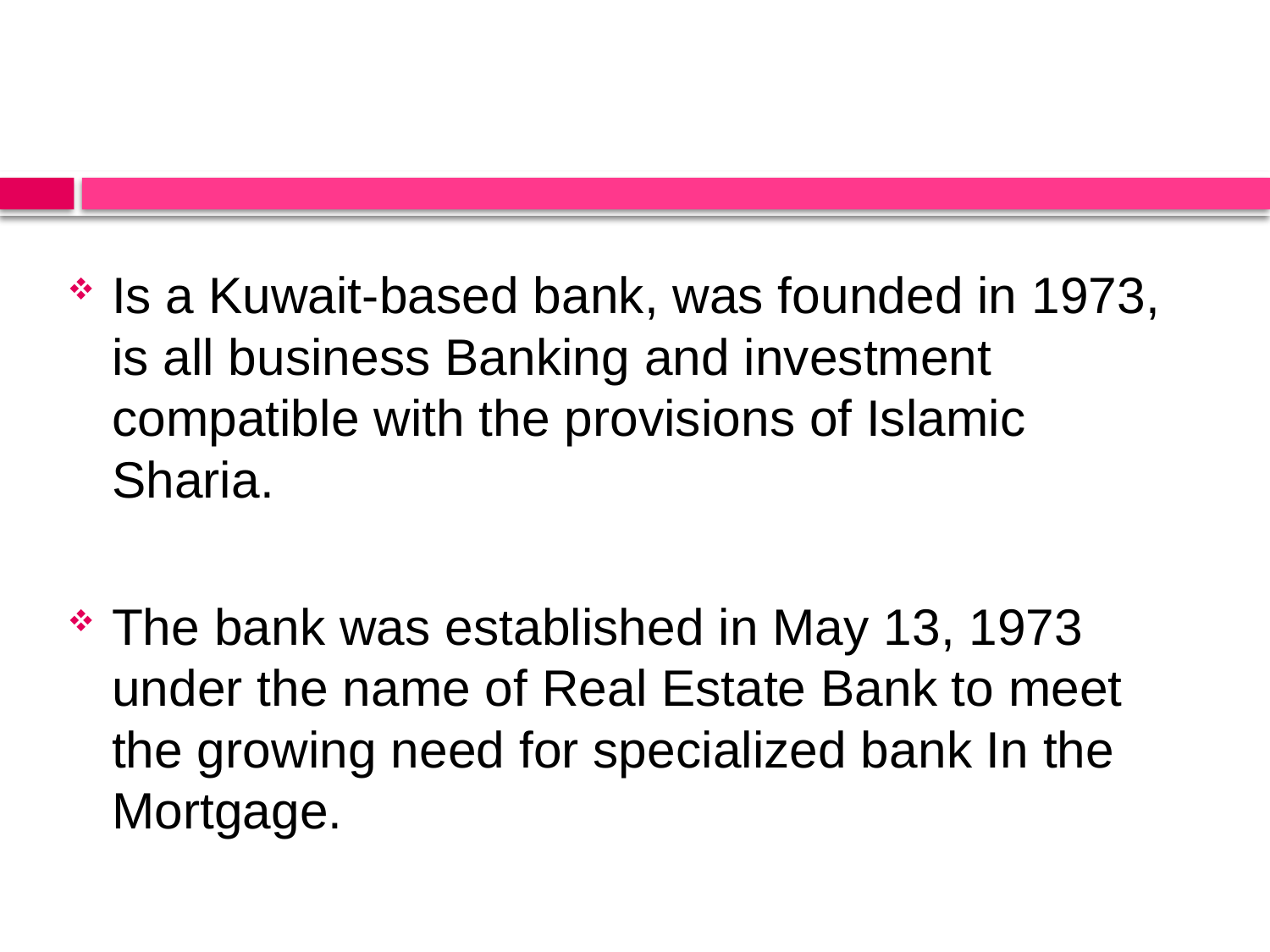

#
Is a Kuwait-based bank, was founded in 1973, is all business Banking and investment compatible with the provisions of Islamic Sharia.

The bank was established in May 13, 1973 under the name of Real Estate Bank to meet the growing need for specialized bank In the Mortgage.